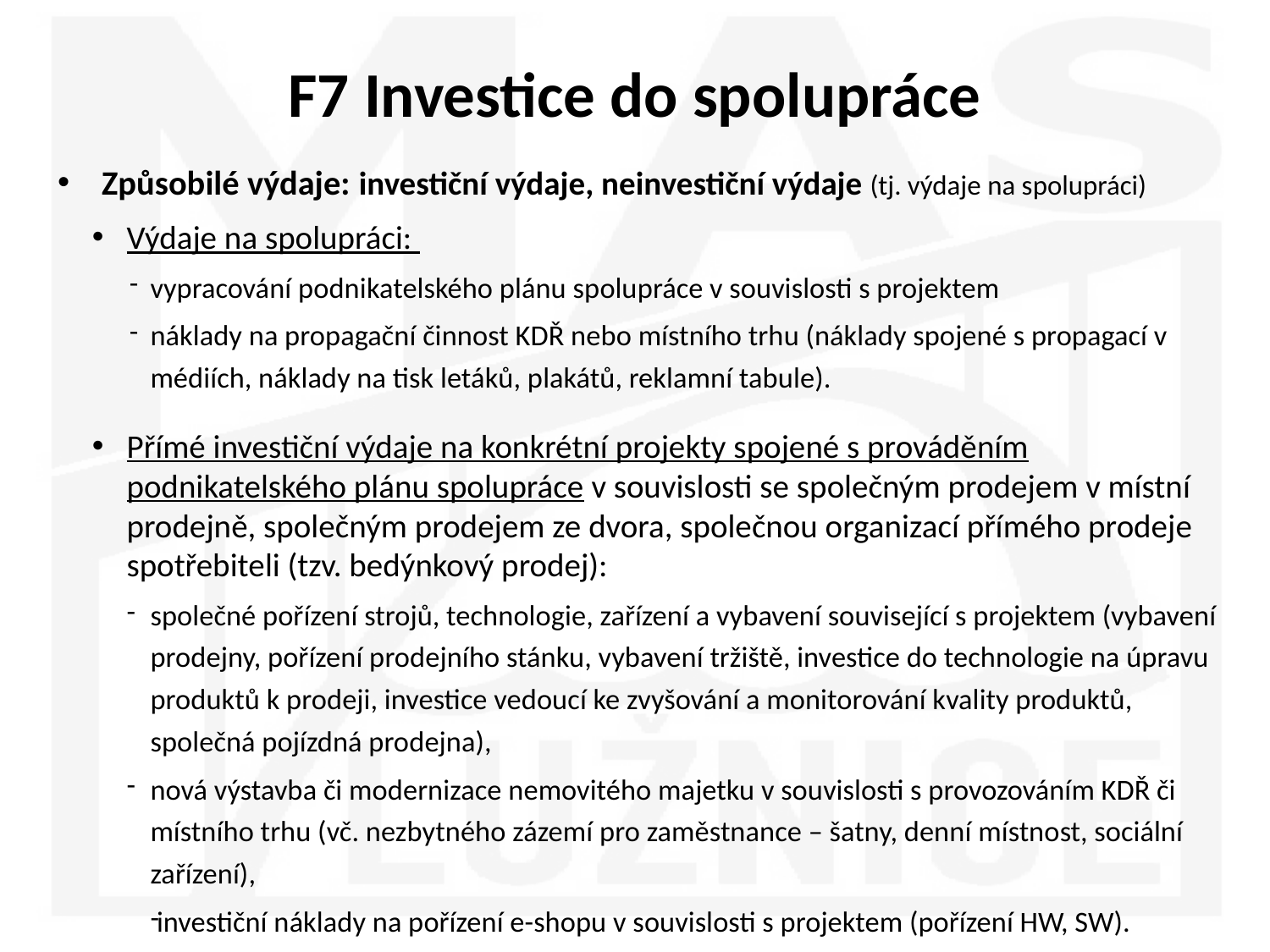

# F7 Investice do spolupráce
Způsobilé výdaje: investiční výdaje, neinvestiční výdaje (tj. výdaje na spolupráci)
Výdaje na spolupráci:
vypracování podnikatelského plánu spolupráce v souvislosti s projektem
náklady na propagační činnost KDŘ nebo místního trhu (náklady spojené s propagací v médiích, náklady na tisk letáků, plakátů, reklamní tabule).

Přímé investiční výdaje na konkrétní projekty spojené s prováděním podnikatelského plánu spolupráce v souvislosti se společným prodejem v místní prodejně, společným prodejem ze dvora, společnou organizací přímého prodeje spotřebiteli (tzv. bedýnkový prodej):
společné pořízení strojů, technologie, zařízení a vybavení související s projektem (vybavení prodejny, pořízení prodejního stánku, vybavení tržiště, investice do technologie na úpravu produktů k prodeji, investice vedoucí ke zvyšování a monitorování kvality produktů, společná pojízdná prodejna),
nová výstavba či modernizace nemovitého majetku v souvislosti s provozováním KDŘ či místního trhu (vč. nezbytného zázemí pro zaměstnance – šatny, denní místnost, sociální zařízení),
investiční náklady na pořízení e-shopu v souvislosti s projektem (pořízení HW, SW).